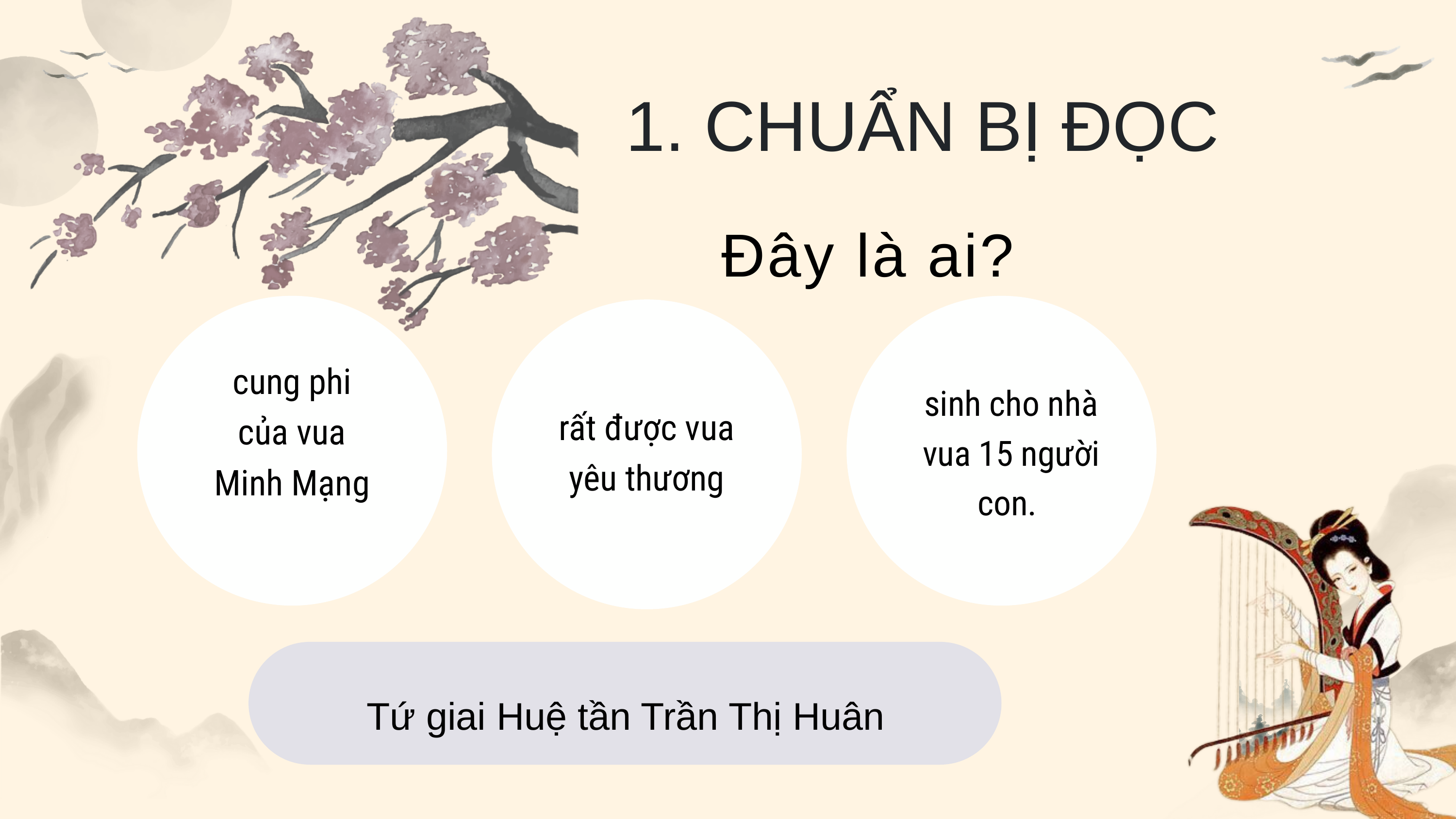

1. CHUẨN BỊ ĐỌC
Đây là ai?

cung phi của vua Minh Mạng
sinh cho nhà vua 15 người con.
rất được vua yêu thương

Tứ giai Huệ tần Trần Thị Huân